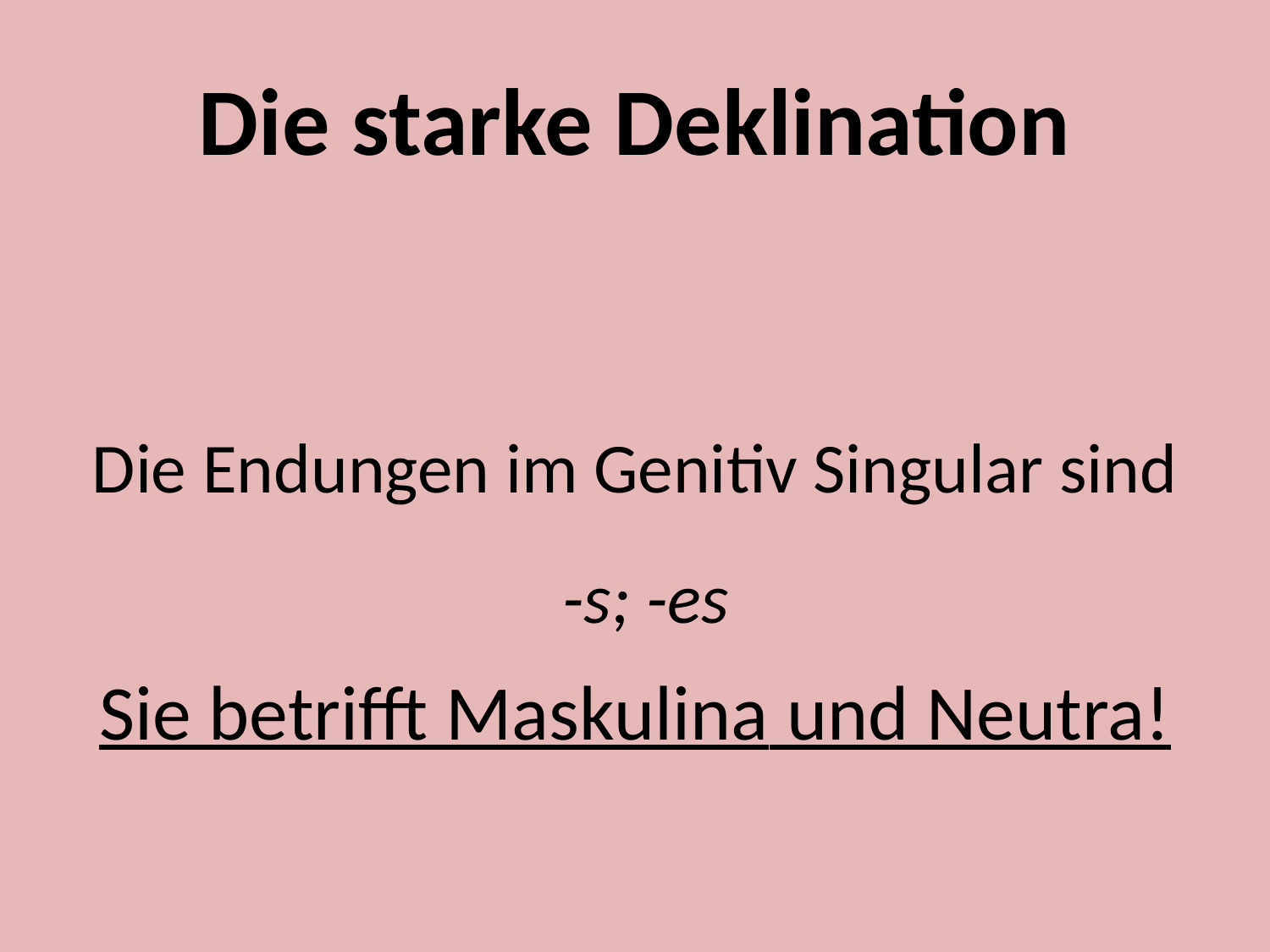

# Die starke Deklination

Die Endungen im Genitiv Singular sind -s; -es
Sie betrifft Maskulina und Neutra!